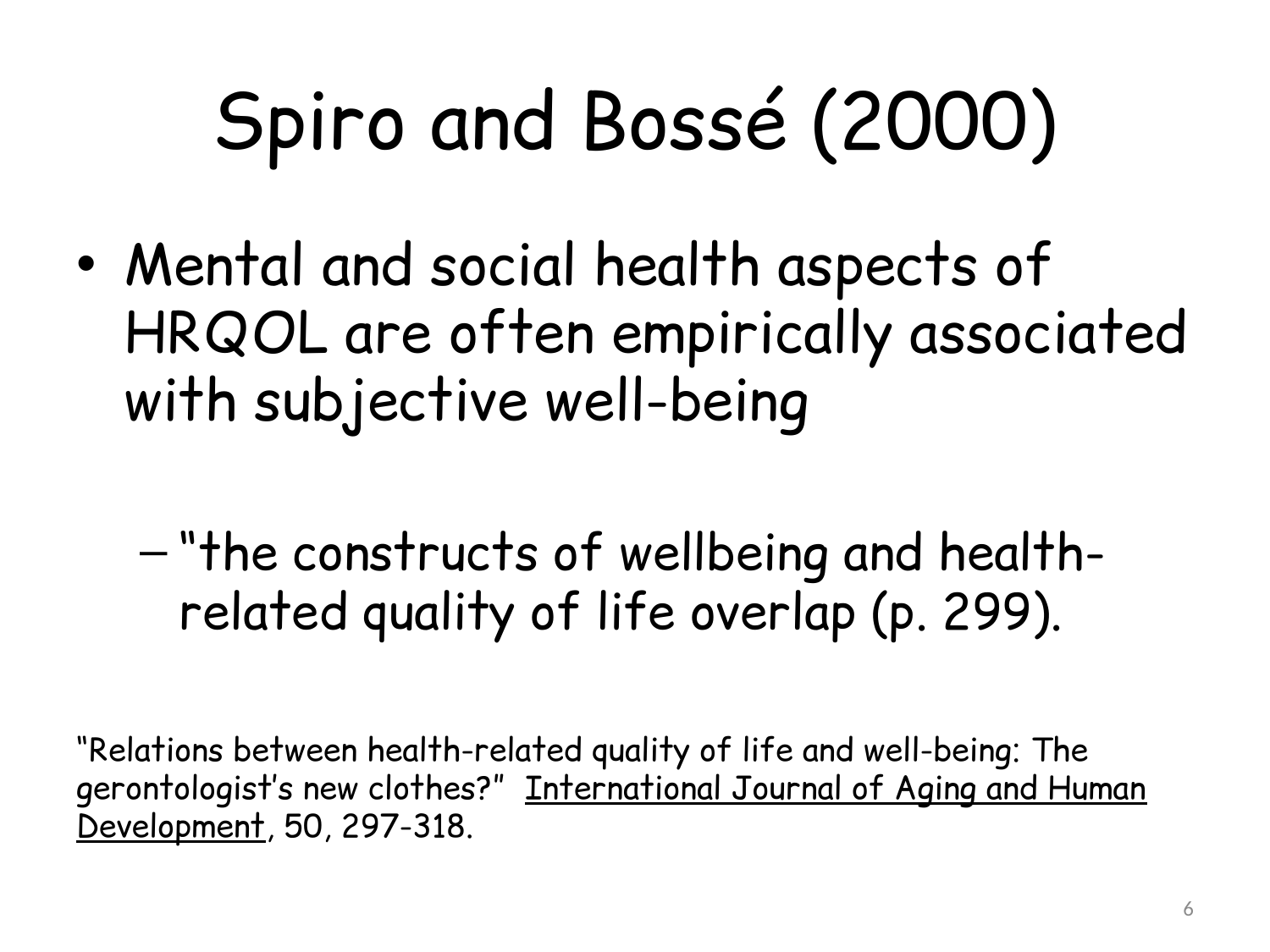

# Spiro and Bossé (2000)
Mental and social health aspects of HRQOL are often empirically associated with subjective well-being

“the constructs of wellbeing and health-related quality of life overlap (p. 299).

“Relations between health-related quality of life and well-being: The gerontologist’s new clothes?”  International Journal of Aging and Human Development, 50, 297-318.
6